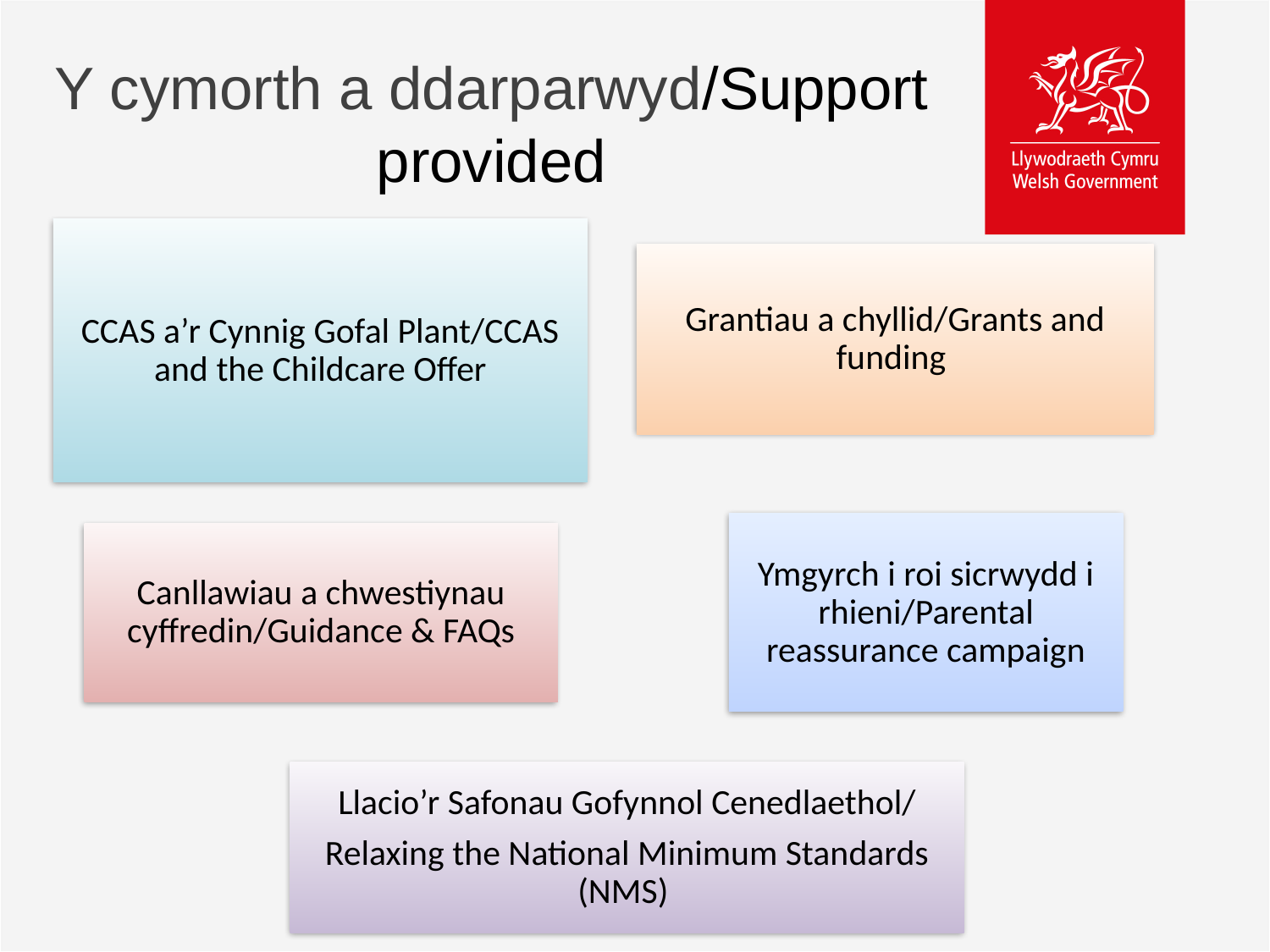

# Y cymorth a ddarparwyd/Support provided
Grantiau a chyllid/Grants and funding
Canllawiau a chwestiynau cyffredin/Guidance & FAQs
Ymgyrch i roi sicrwydd i rhieni/Parental reassurance campaign
CCAS a’r Cynnig Gofal Plant/CCAS and the Childcare Offer
Llacio’r Safonau Gofynnol Cenedlaethol/
Relaxing the National Minimum Standards (NMS)